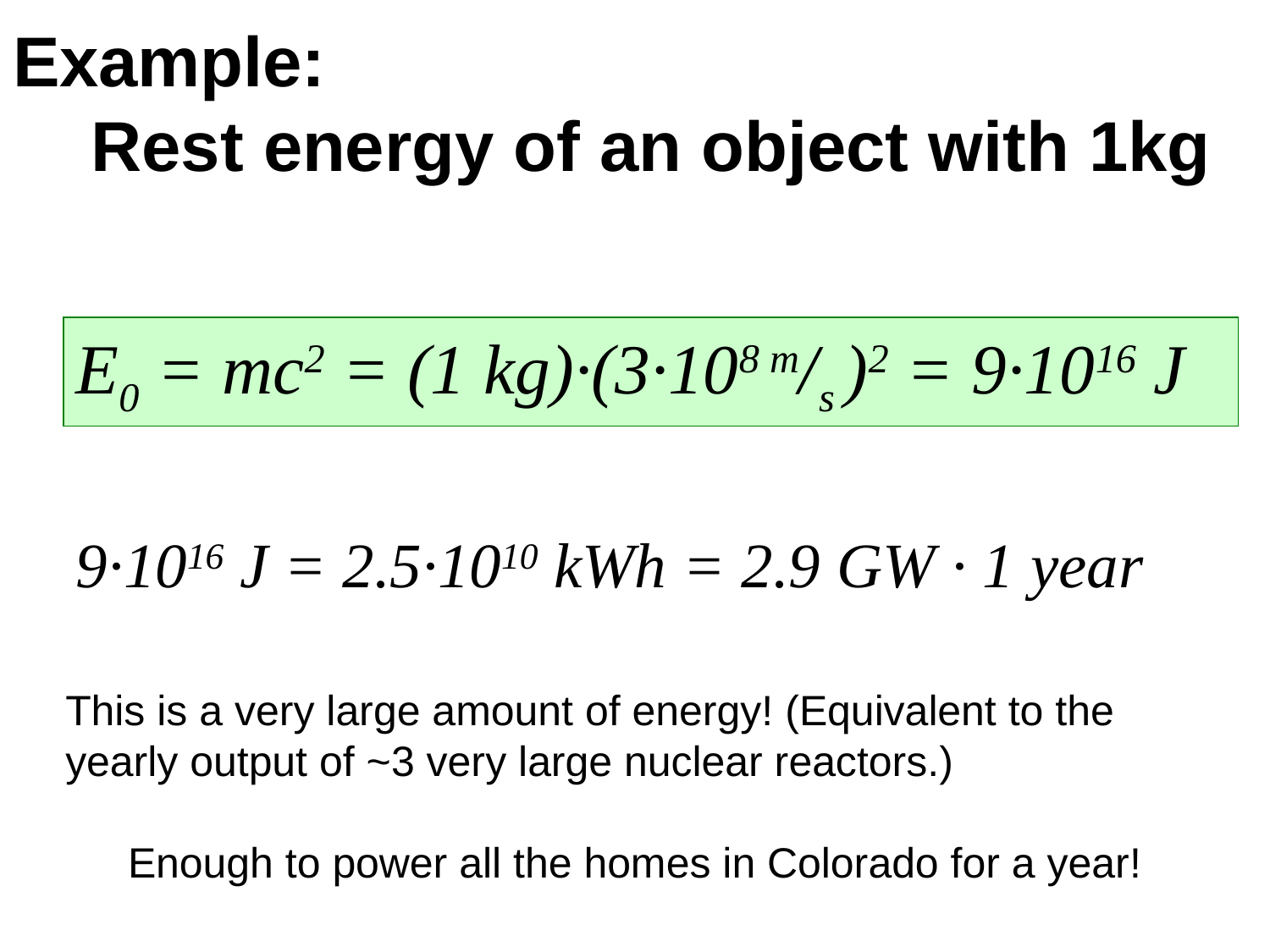

# Example: Rest energy of an object with 1kg
E0 = mc2 = (1 kg)·(3·108 m/s )2 = 9·1016 J
9·1016 J = 2.5·1010 kWh = 2.9 GW · 1 year
This is a very large amount of energy! (Equivalent to the yearly output of ~3 very large nuclear reactors.)

Enough to power all the homes in Colorado for a year!